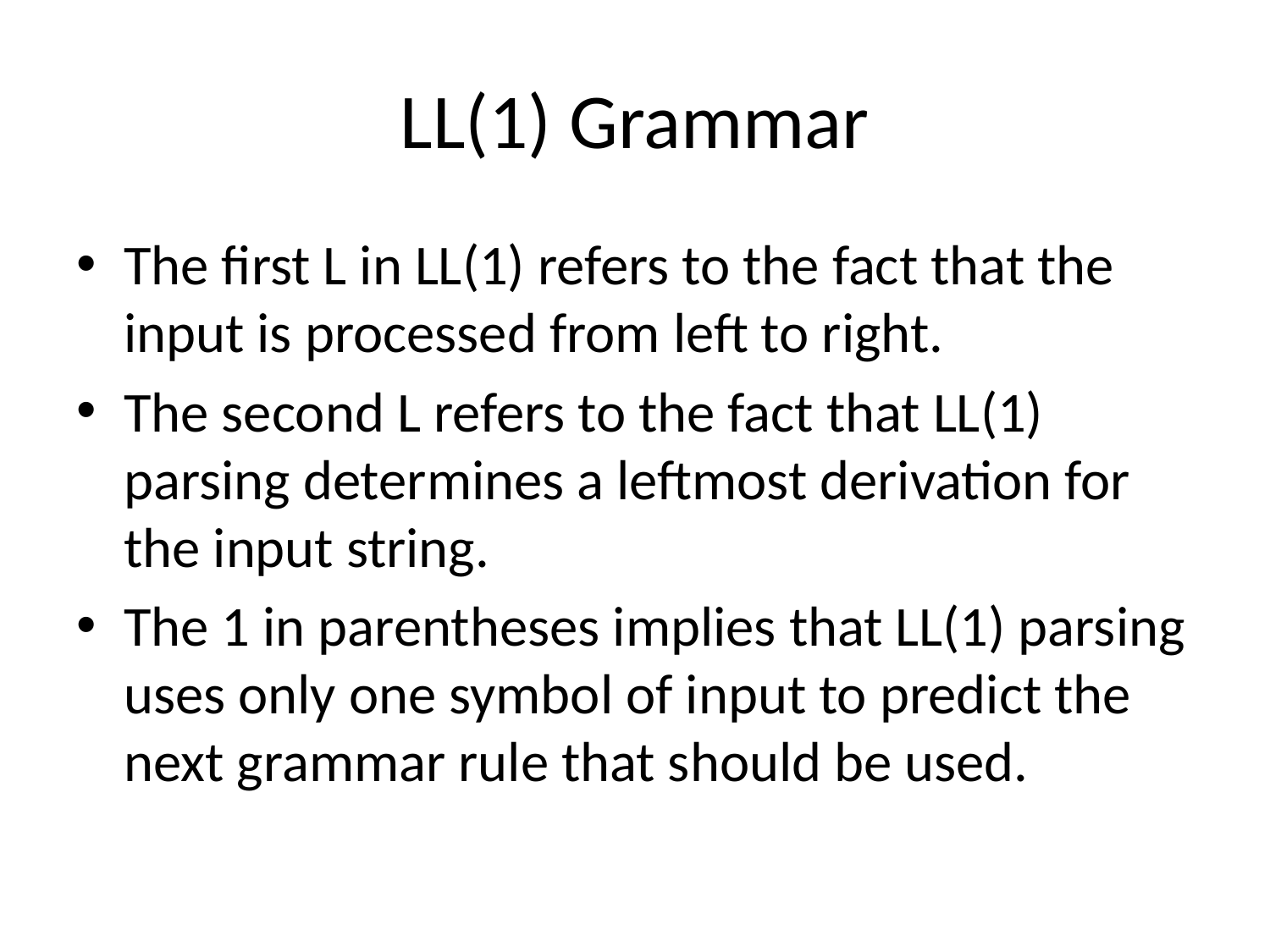

# LL(1) Grammar
The first L in LL(1) refers to the fact that the input is processed from left to right.
The second L refers to the fact that LL(1) parsing determines a leftmost derivation for the input string.
The 1 in parentheses implies that LL(1) parsing uses only one symbol of input to predict the next grammar rule that should be used.